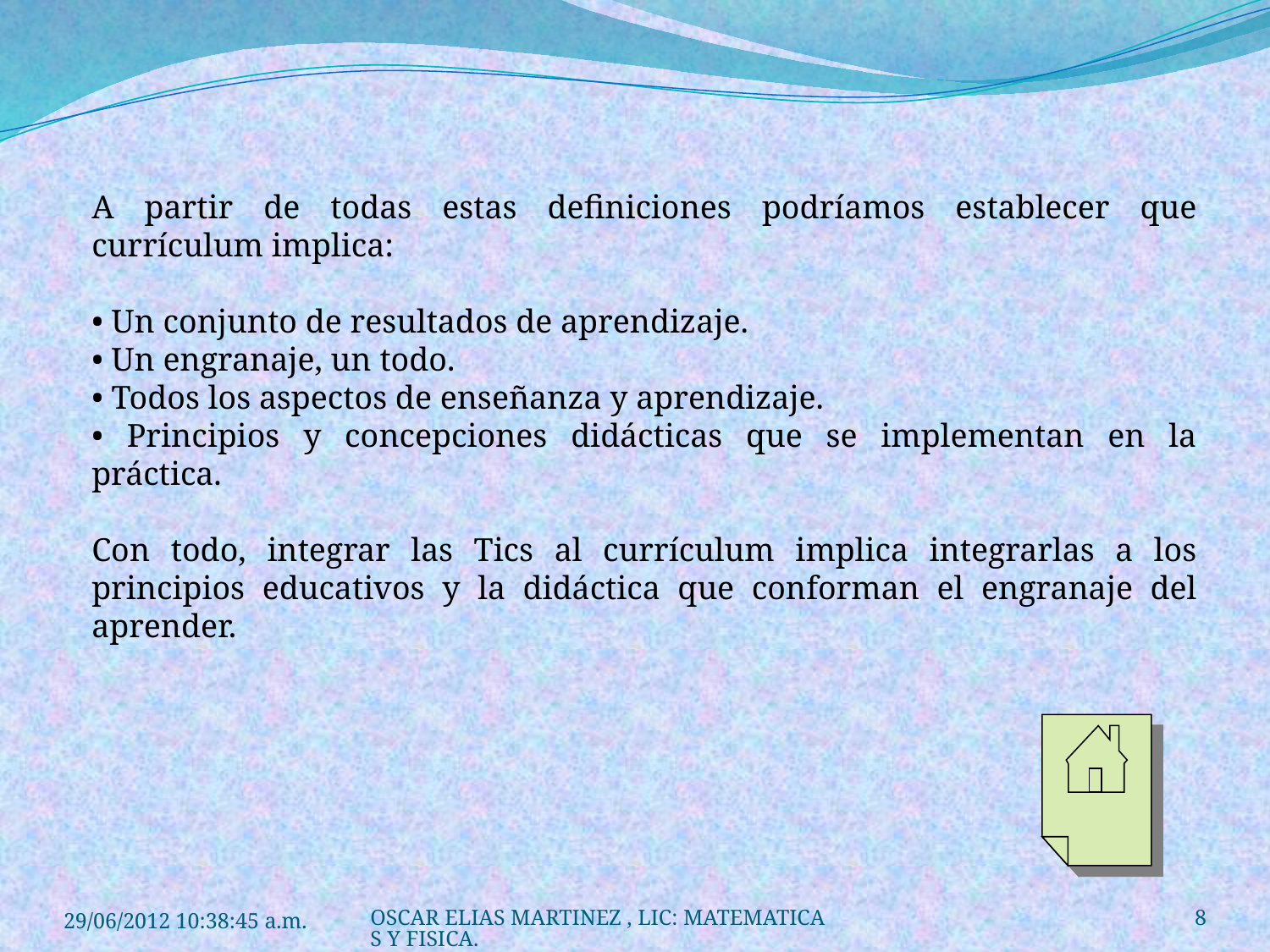

A partir de todas estas definiciones podríamos establecer que currículum implica:

• Un conjunto de resultados de aprendizaje.
• Un engranaje, un todo.
• Todos los aspectos de enseñanza y aprendizaje.
• Principios y concepciones didácticas que se implementan en la práctica.

Con todo, integrar las Tics al currículum implica integrarlas a los principios educativos y la didáctica que conforman el engranaje del aprender.

29/06/2012 10:38:45 a.m.
OSCAR ELIAS MARTINEZ , LIC: MATEMATICAS Y FISICA.
8